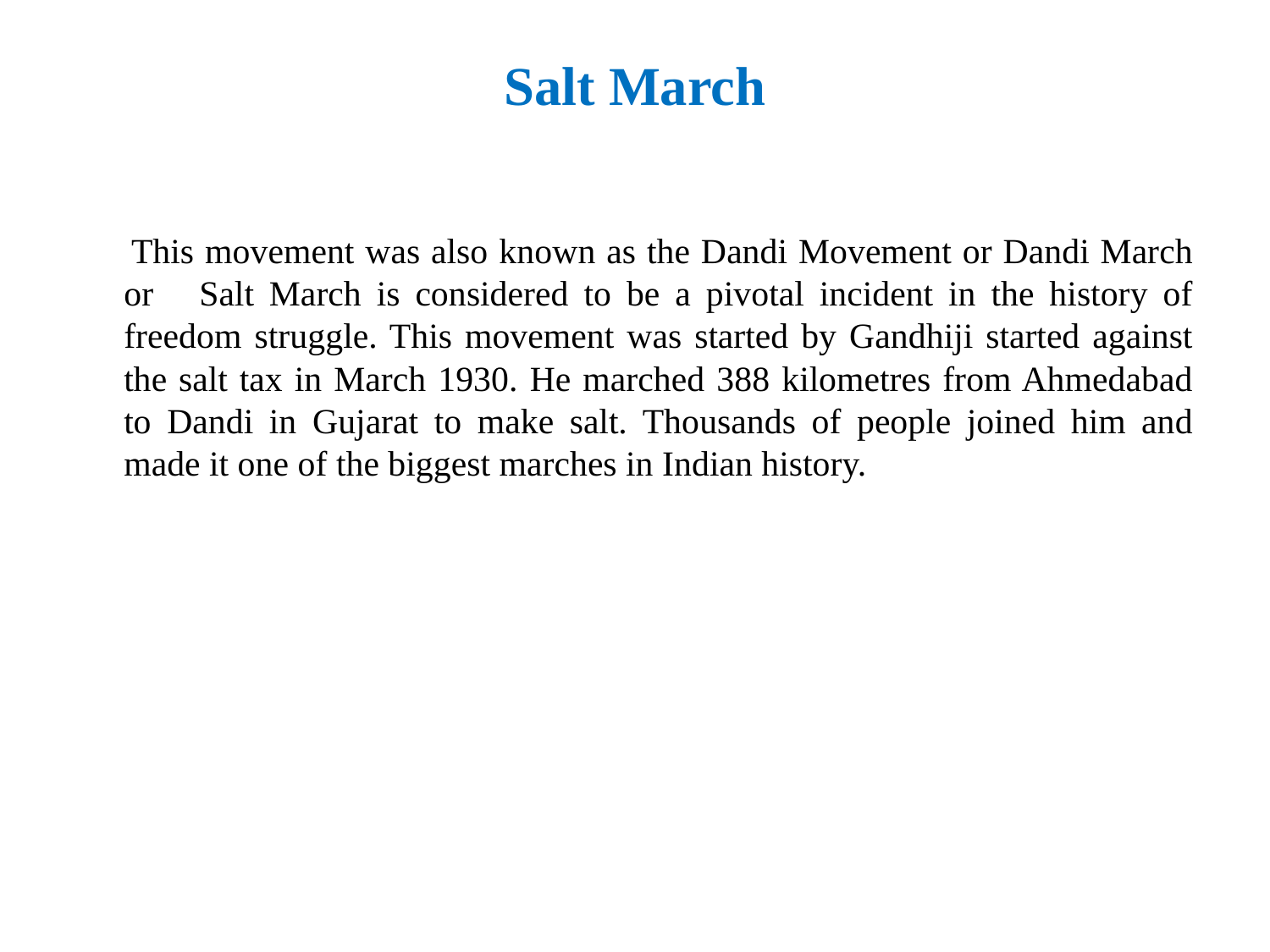

# Salt March
     This movement was also known as the Dandi Movement or Dandi March or   Salt March is considered to be a pivotal incident in the history of freedom struggle. This movement was started by Gandhiji started against the salt tax in March 1930. He marched 388 kilometres from Ahmedabad to Dandi in Gujarat to make salt. Thousands of people joined him and made it one of the biggest marches in Indian history.